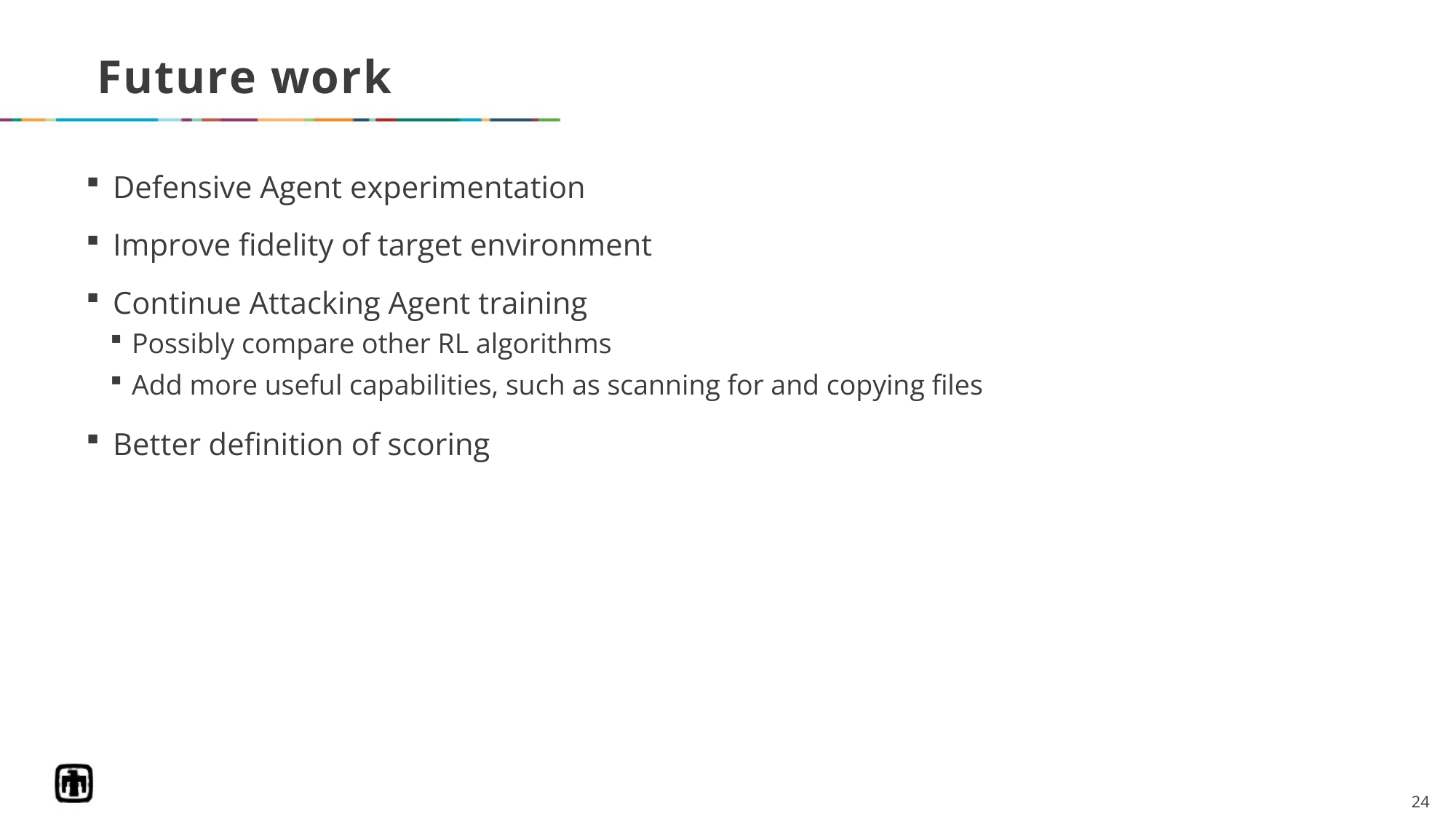

# Future work
Defensive Agent experimentation
Improve fidelity of target environment
Continue Attacking Agent training
Possibly compare other RL algorithms
Add more useful capabilities, such as scanning for and copying files
Better definition of scoring